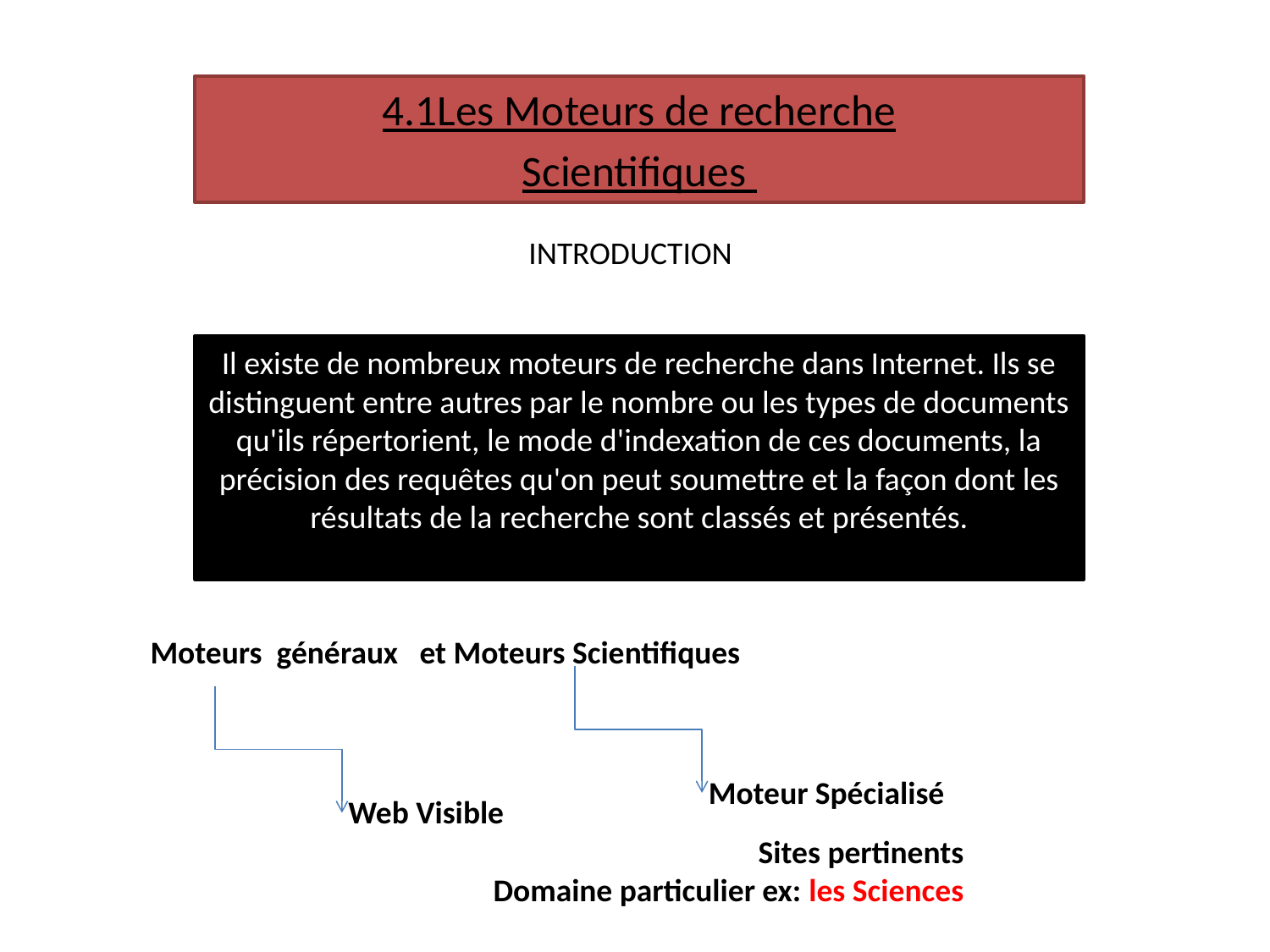

4.1Les Moteurs de recherche
Scientifiques
INTRODUCTION
Il existe de nombreux moteurs de recherche dans Internet. Ils se distinguent entre autres par le nombre ou les types de documents qu'ils répertorient, le mode d'indexation de ces documents, la précision des requêtes qu'on peut soumettre et la façon dont les résultats de la recherche sont classés et présentés.
Moteurs  généraux   et Moteurs Scientifiques
Moteur Spécialisé
Web Visible
Sites pertinents
Domaine particulier ex: les Sciences